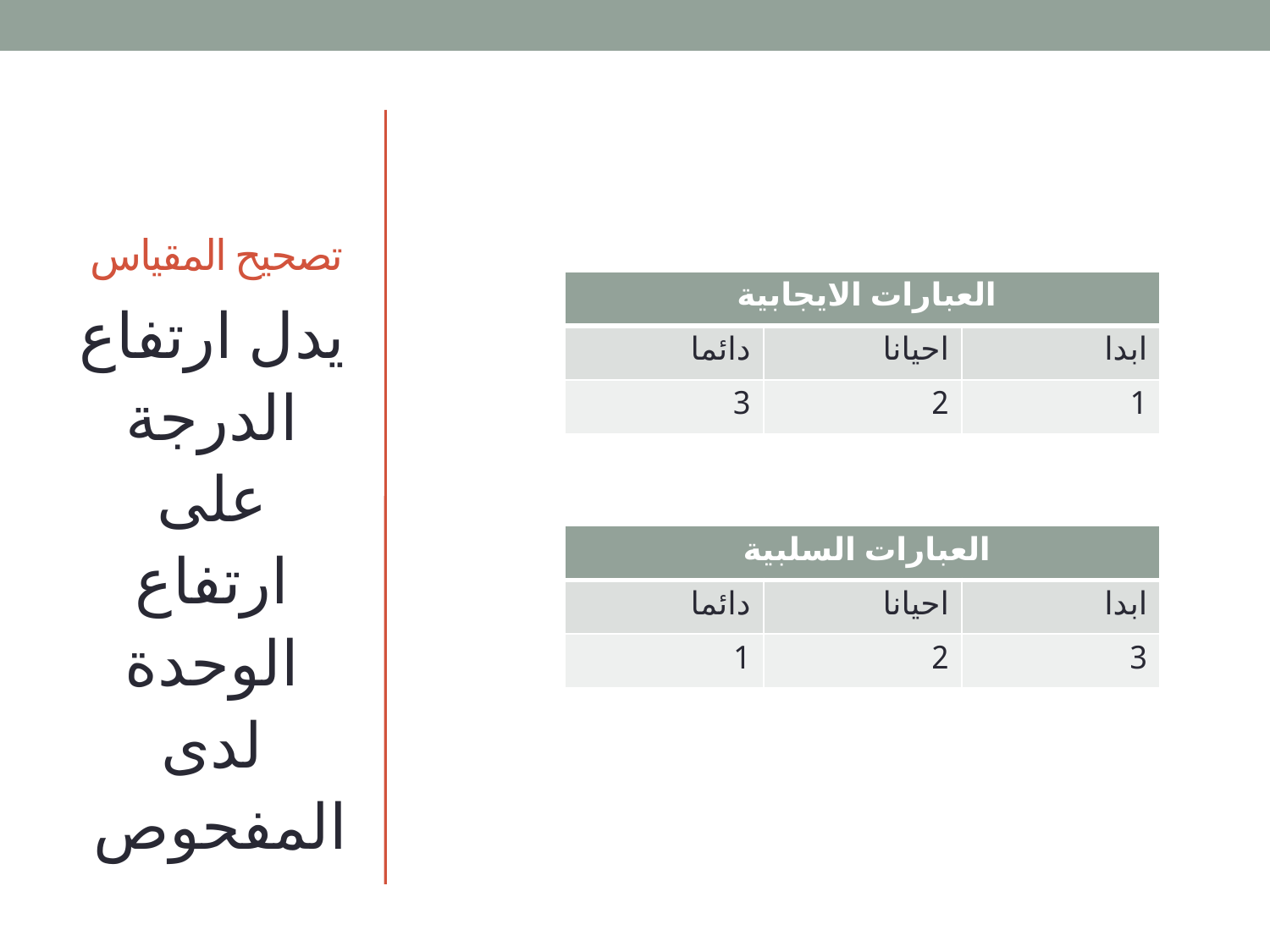

# تصحيح المقياس
| العبارات الايجابية |  |  |
| --- | --- | --- |
| دائما | احيانا | ابدا |
| 3 | 2 | 1 |
يدل ارتفاع الدرجة على ارتفاع الوحدة لدى المفحوص
| العبارات السلبية |  |  |
| --- | --- | --- |
| دائما | احيانا | ابدا |
| 1 | 2 | 3 |